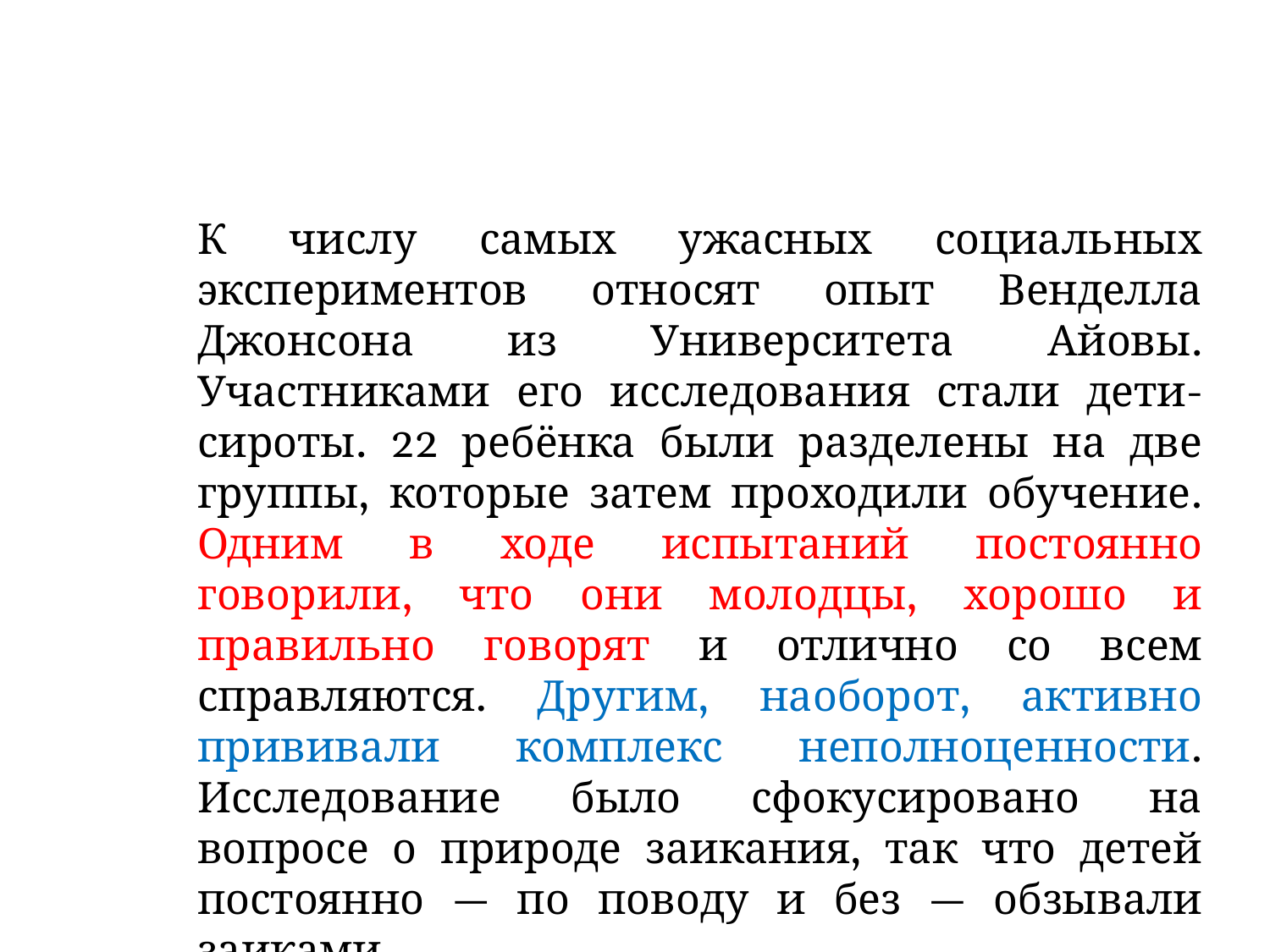

К числу самых ужасных социальных экспериментов относят опыт Венделла Джонсона из Университета Айовы. Участниками его исследования стали дети-сироты. 22 ребёнка были разделены на две группы, которые затем проходили обучение. Одним в ходе испытаний постоянно говорили, что они молодцы, хорошо и правильно говорят и отлично со всем справляются. Другим, наоборот, активно прививали комплекс неполноценности. Исследование было сфокусировано на вопросе о природе заикания, так что детей постоянно — по поводу и без — обзывали заиками.